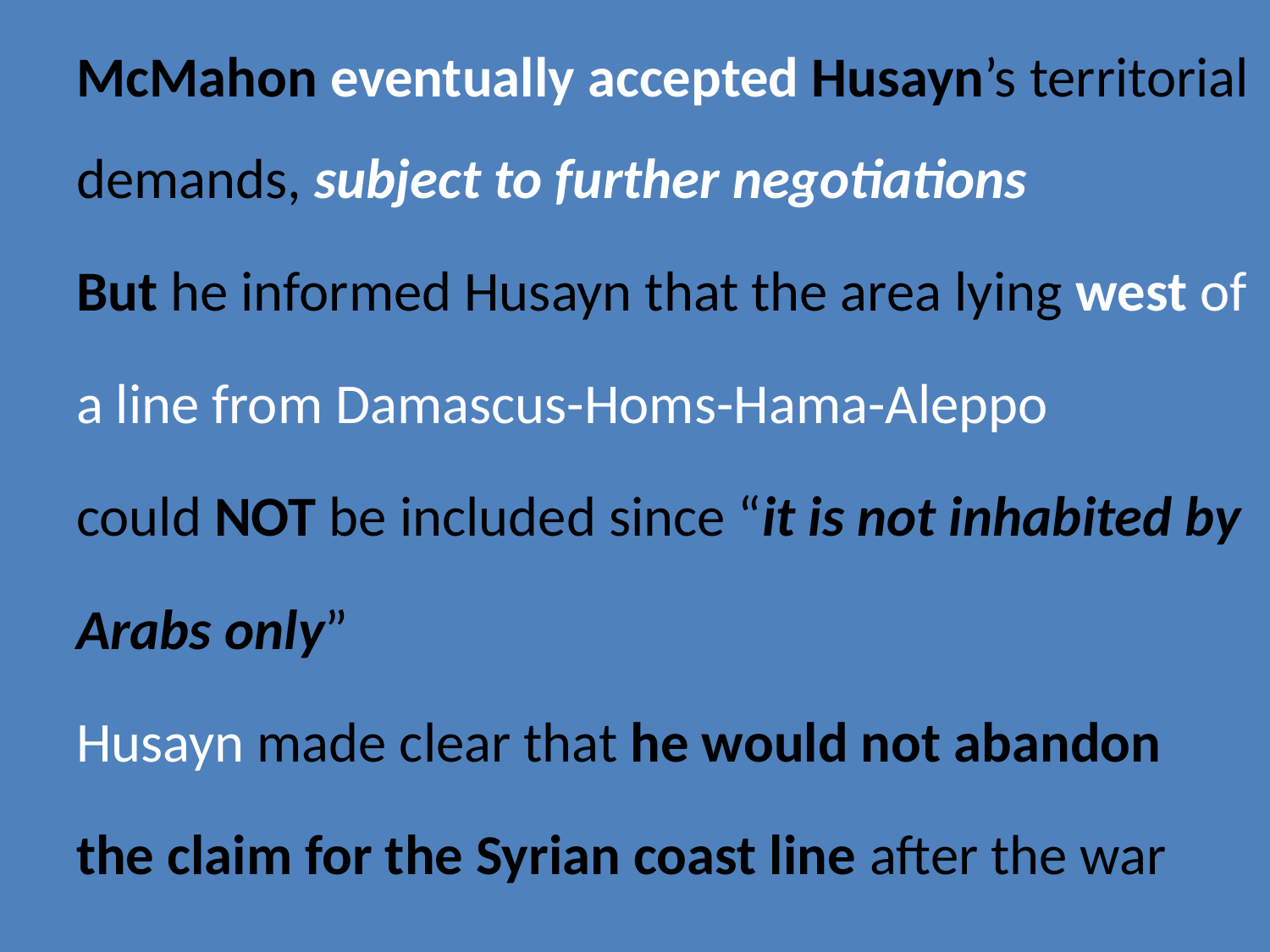

McMahon eventually accepted Husayn’s territorial demands, subject to further negotiations
But he informed Husayn that the area lying west of
a line from Damascus-Homs-Hama-Aleppo
could NOT be included since “it is not inhabited by
Arabs only”
Husayn made clear that he would not abandon
the claim for the Syrian coast line after the war